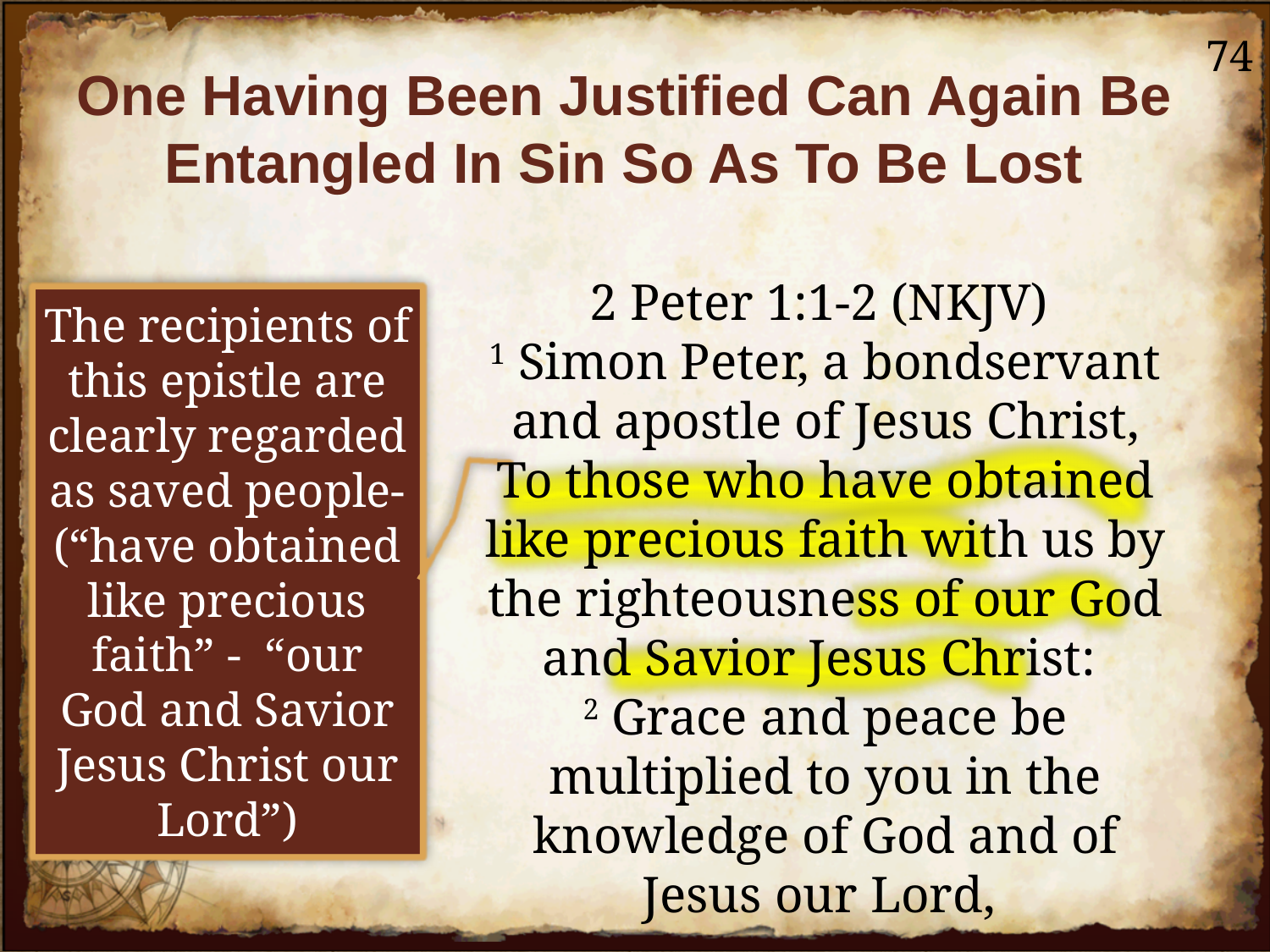

74
One Having Been Justified Can Again Be Entangled In Sin So As To Be Lost
2 Peter 1:1-2 (NKJV)
1 Simon Peter, a bondservant and apostle of Jesus Christ, To those who have obtained like precious faith with us by the righteousness of our God and Savior Jesus Christ:
2 Grace and peace be multiplied to you in the knowledge of God and of Jesus our Lord,
The recipients of this epistle are clearly regarded as saved people- (“have obtained like precious faith” -  “our God and Savior Jesus Christ our Lord”)